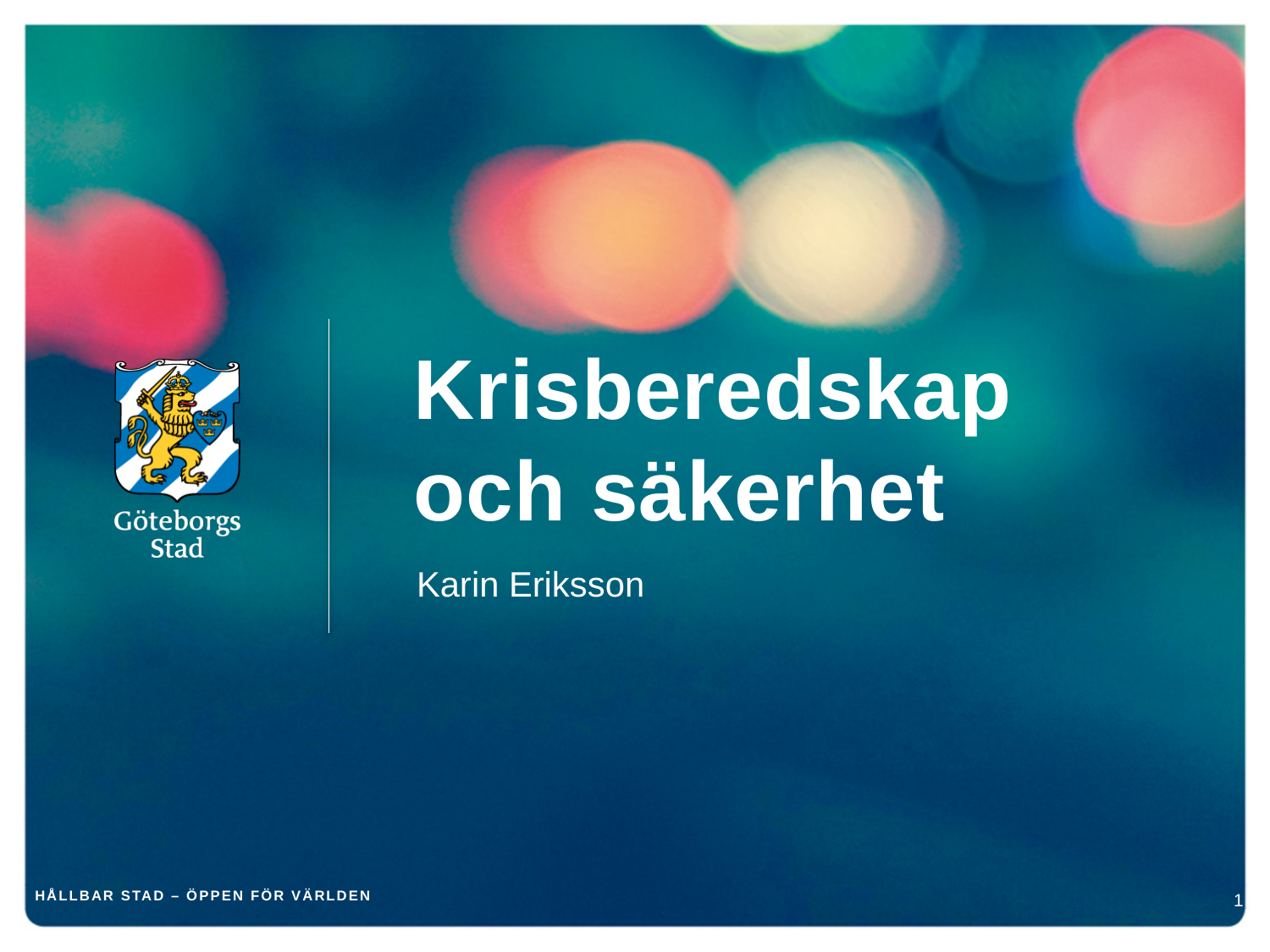

# Krisberedskap och säkerhet
Karin Eriksson
HÅLLBAR STAD – ÖPPEN FÖR VÄRLDEN
1